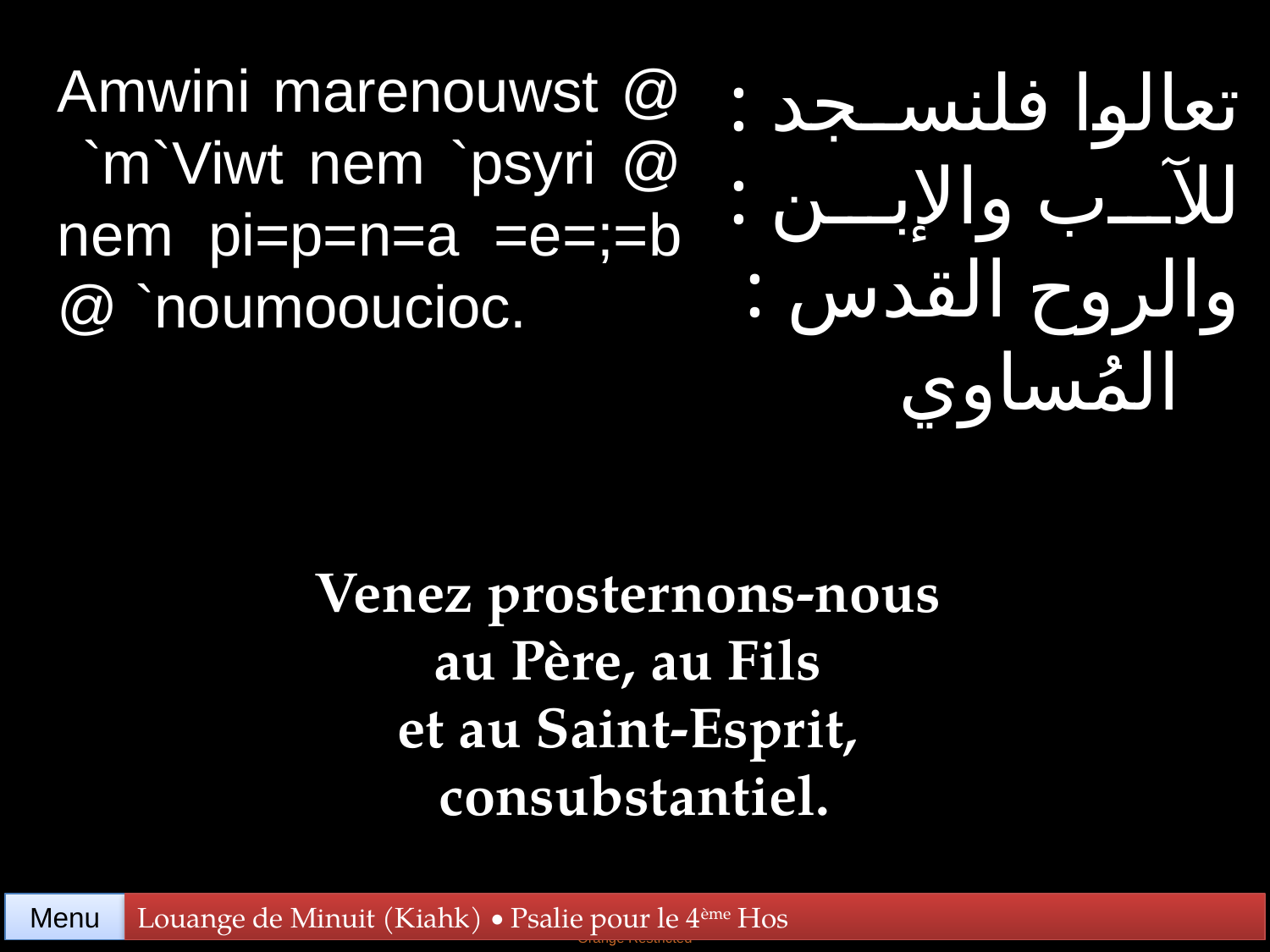

Amwini marenouwst @  `m`Viwt nem `psyri @ nem pi=p=n=a =e=;=b @ `noumooucioc.
تعالوا فلنسجد : للآب والإبن : والروح القدس :    المُساوي
Venez prosternons-nous
au Père, au Fils
et au Saint-Esprit,
consubstantiel.
Menu
Louange de Minuit (Kiahk) • Psalie pour le 4ème Hos